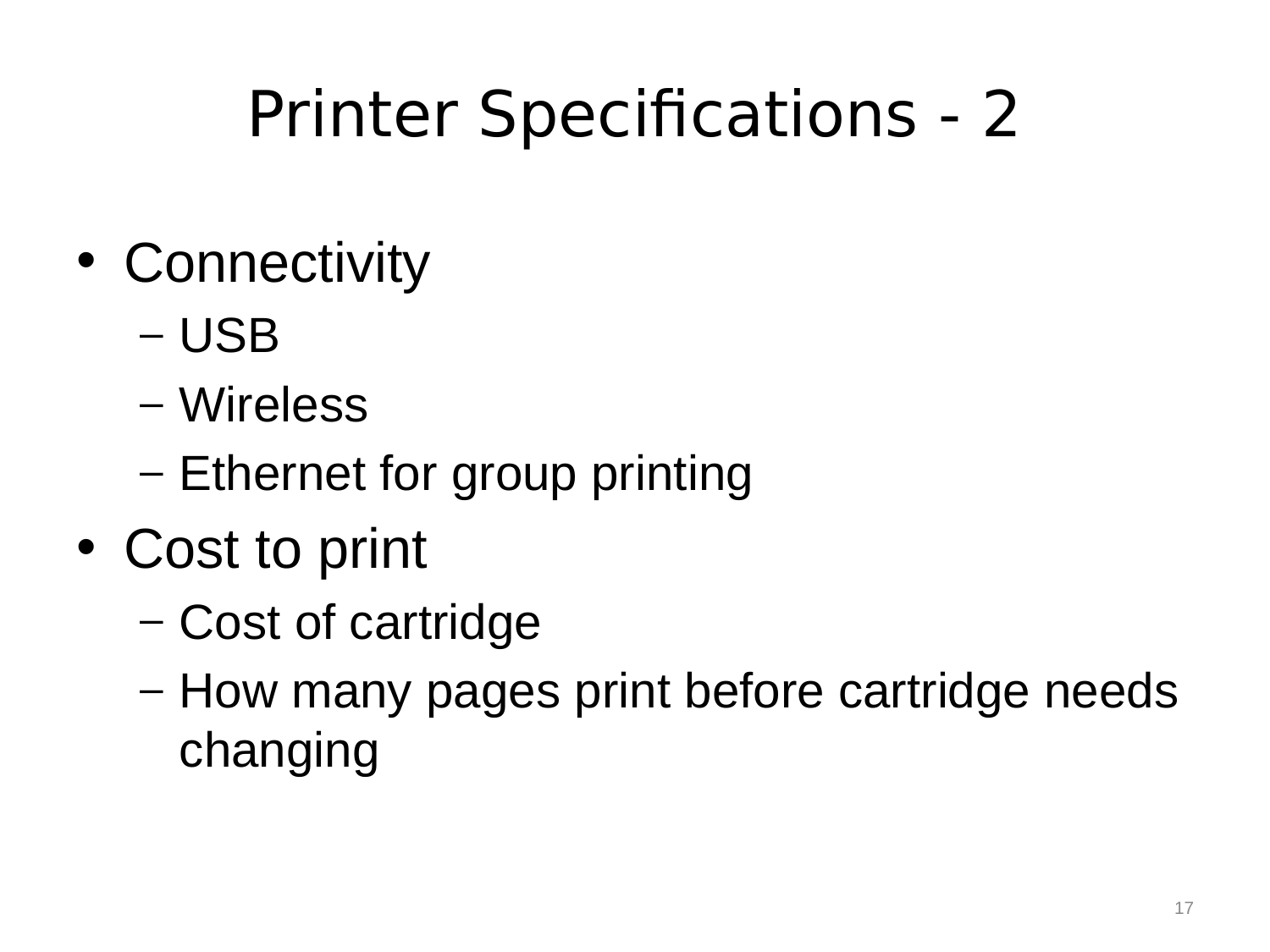

# Printer Specifications - 2
Connectivity
USB
Wireless
Ethernet for group printing
Cost to print
Cost of cartridge
How many pages print before cartridge needs changing
17